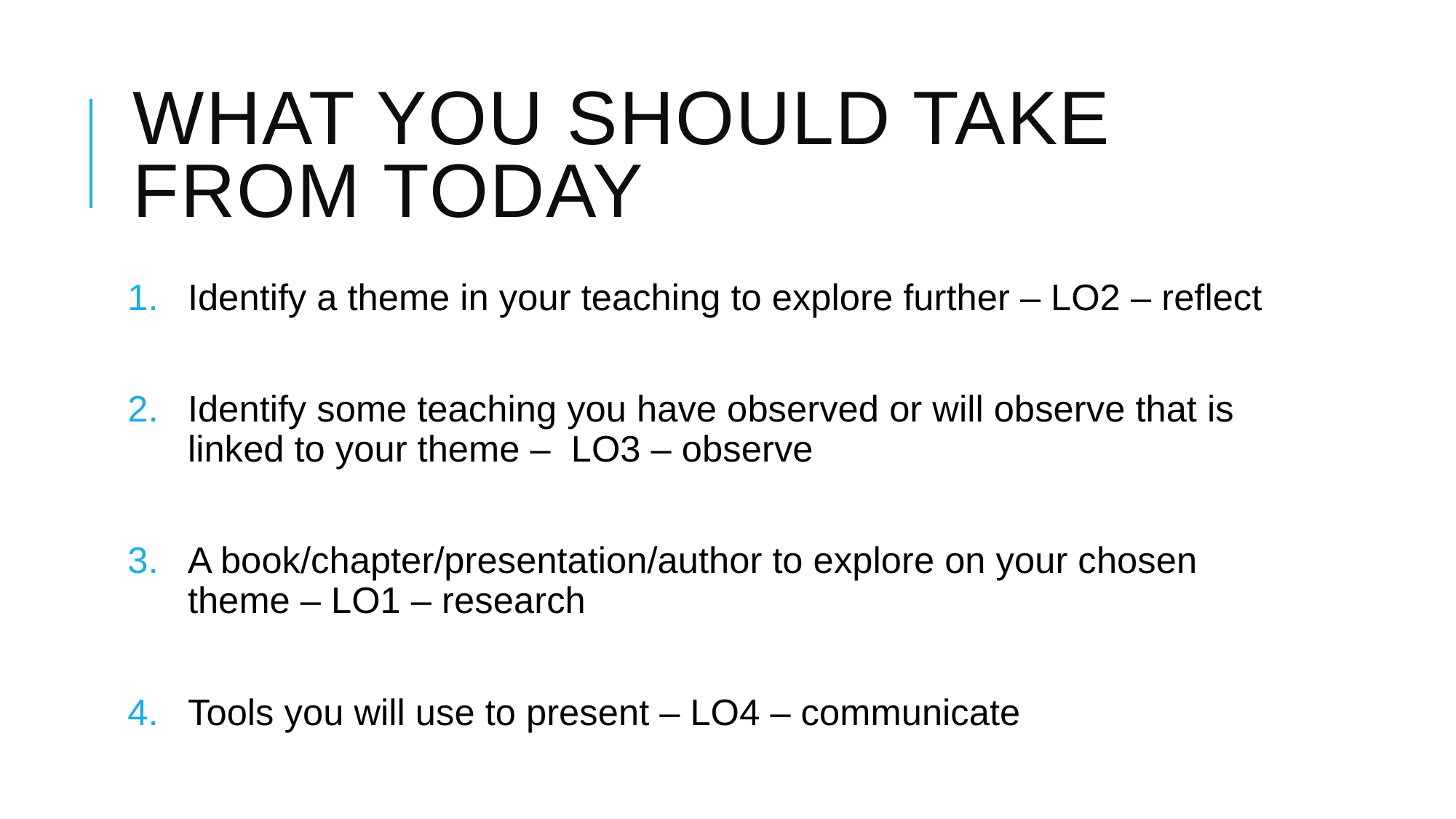

# What you should take from today
Identify a theme in your teaching to explore further – LO2 – reflect

Identify some teaching you have observed or will observe that is linked to your theme –  LO3 – observe

A book/chapter/presentation/author to explore on your chosen theme – LO1 – research

Tools you will use to present – LO4 – communicate